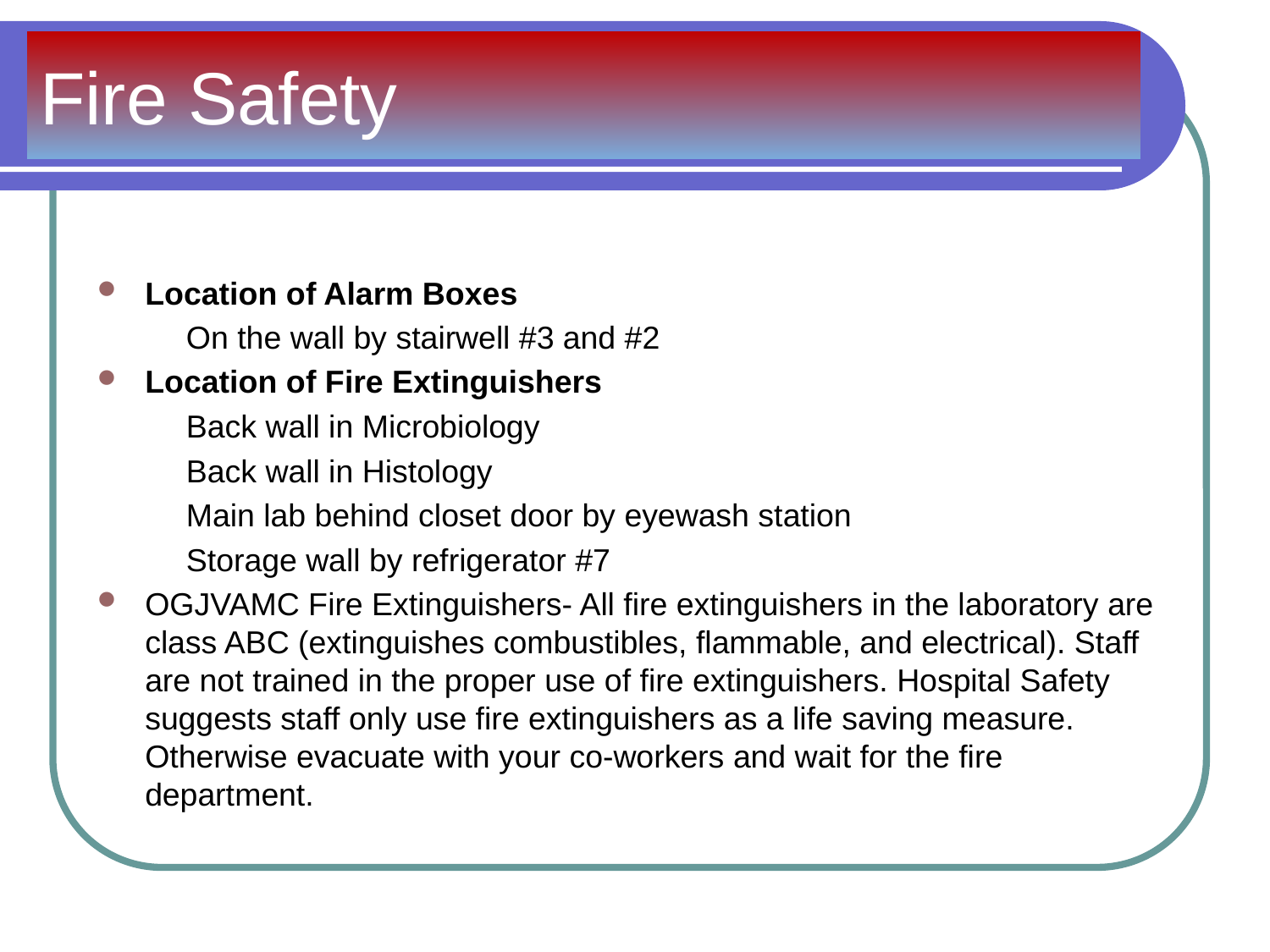

# Fire Safety

Location of Alarm Boxes
          On the wall by stairwell #3 and #2
Location of Fire Extinguishers
          Back wall in Microbiology
          Back wall in Histology
          Main lab behind closet door by eyewash station
          Storage wall by refrigerator #7
OGJVAMC Fire Extinguishers- All fire extinguishers in the laboratory are class ABC (extinguishes combustibles, flammable, and electrical). Staff are not trained in the proper use of fire extinguishers. Hospital Safety suggests staff only use fire extinguishers as a life saving measure. Otherwise evacuate with your co-workers and wait for the fire department.